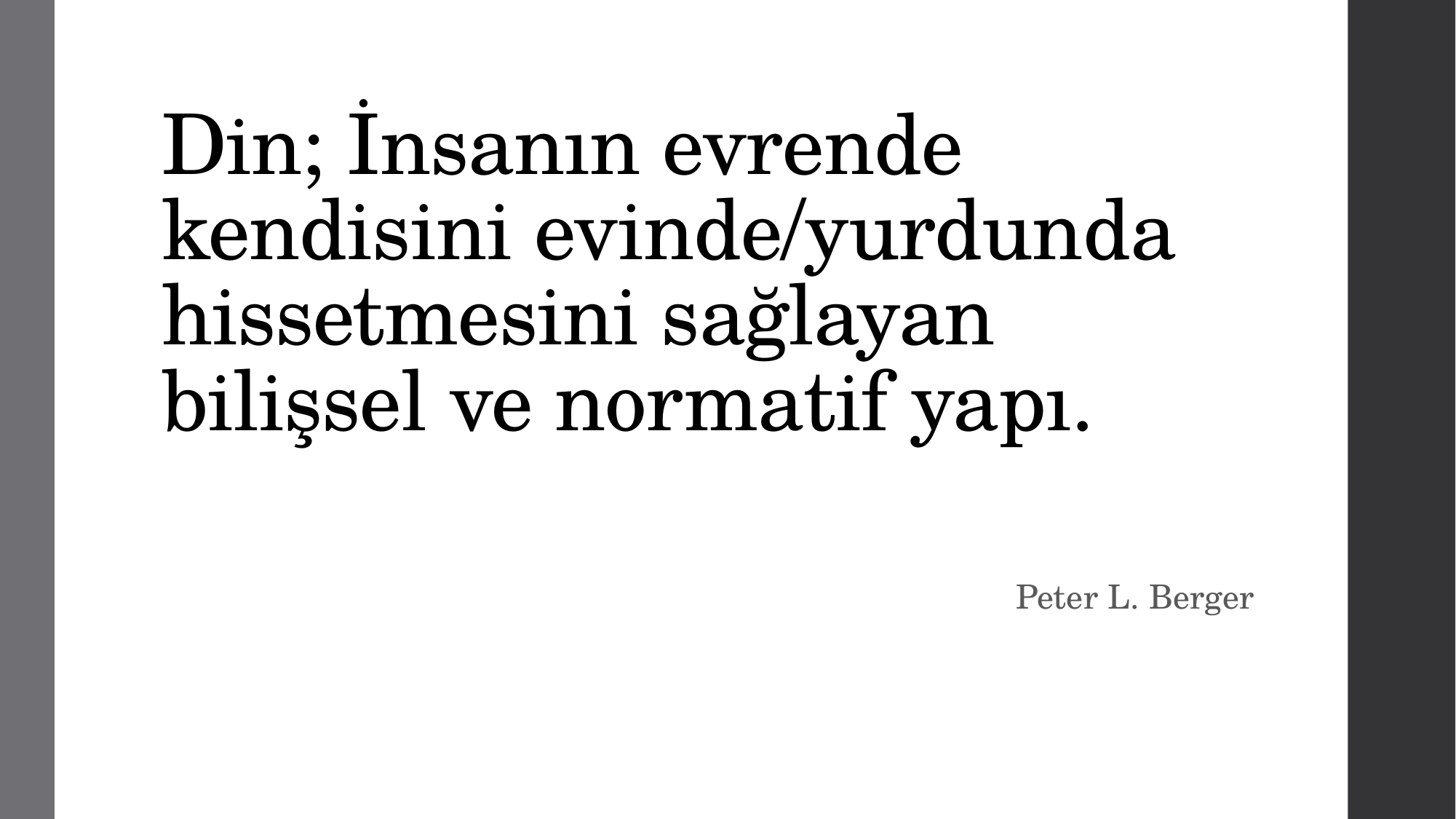

# Din; İnsanın evrende kendisini evinde/yurdunda hissetmesini sağlayan bilişsel ve normatif yapı.
Peter L. Berger